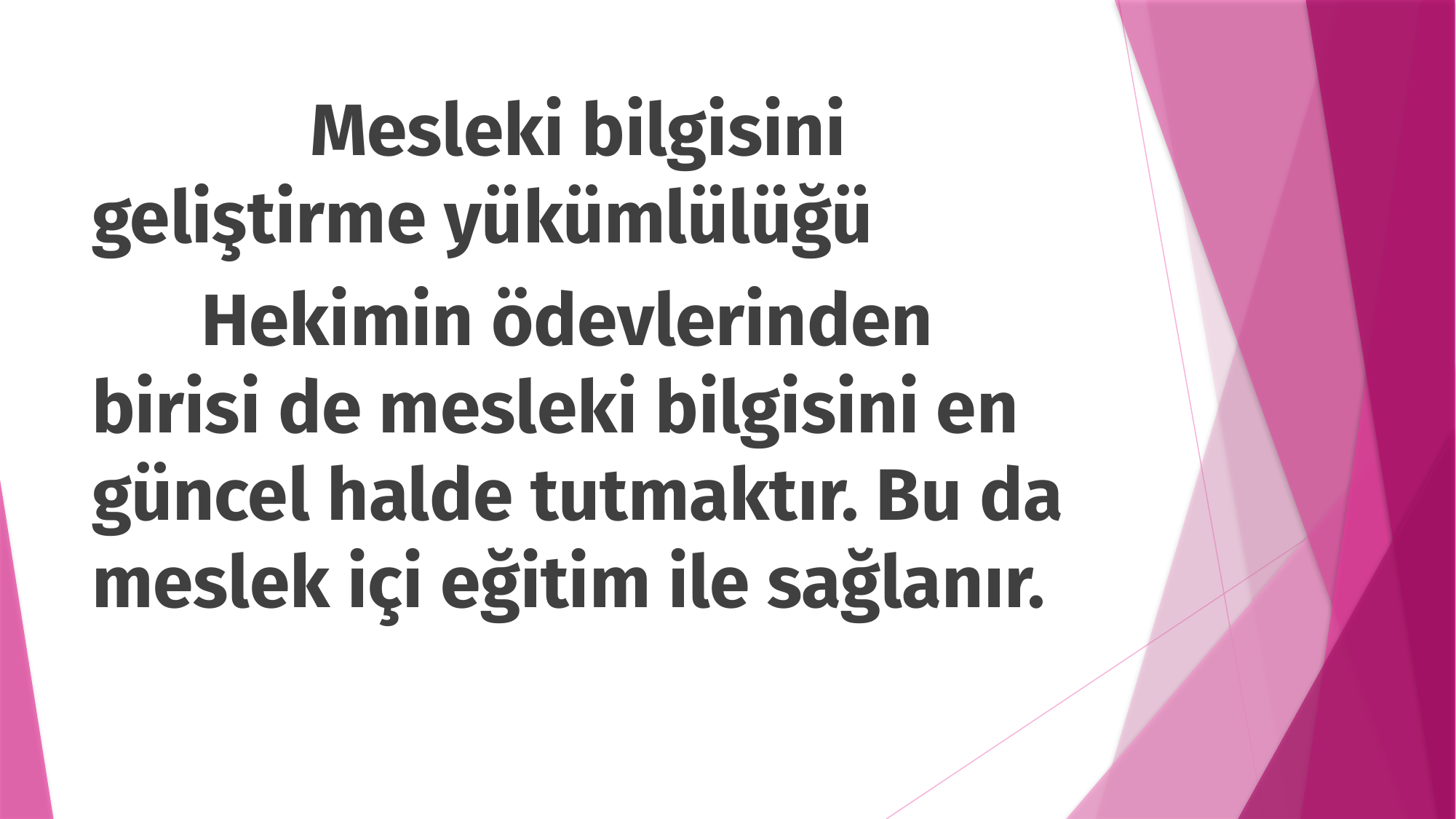

Mesleki bilgisini geliştirme yükümlülüğü
	Hekimin ödevlerinden birisi de mesleki bilgisini en güncel halde tutmaktır. Bu da meslek içi eğitim ile sağlanır.